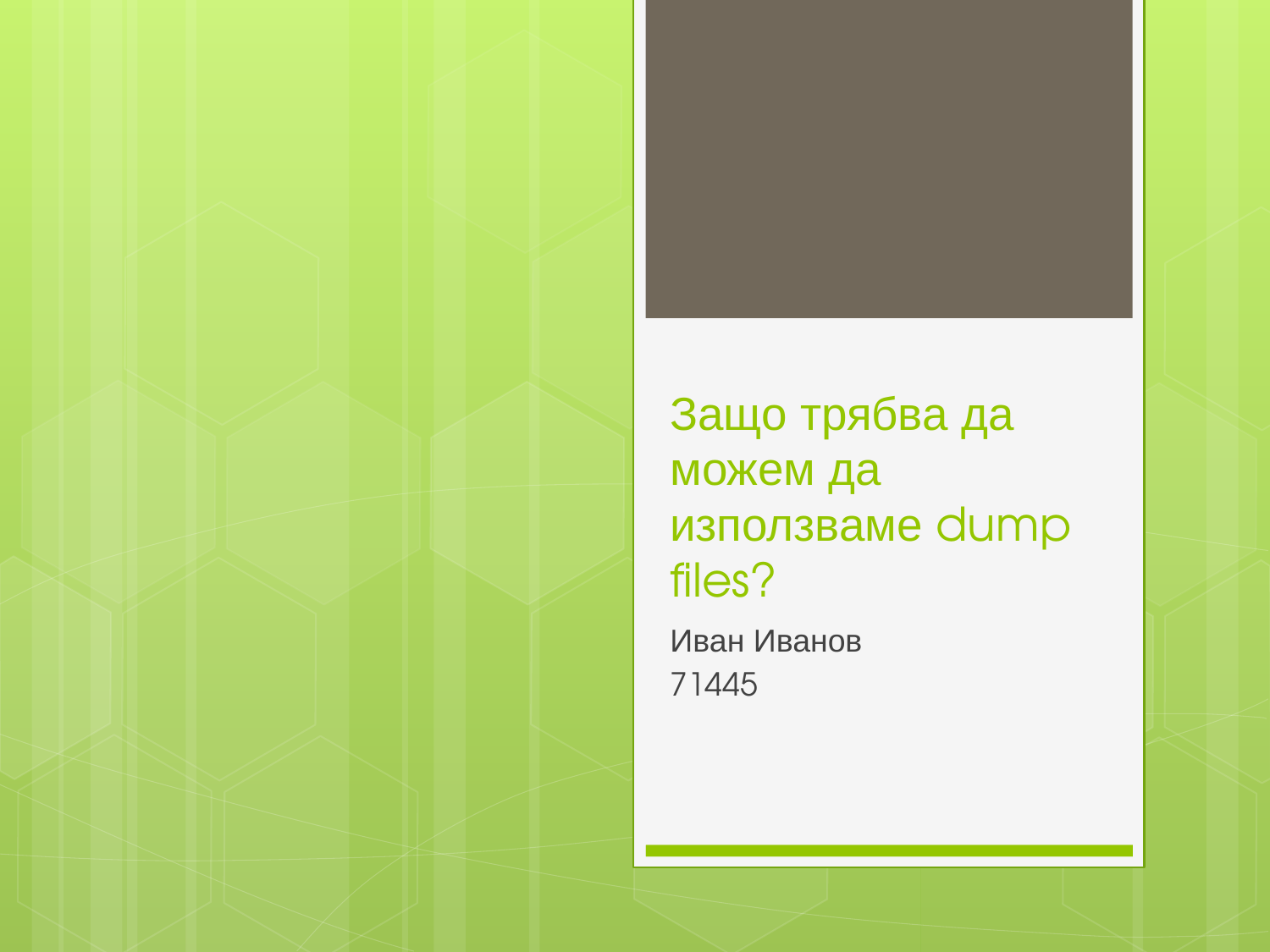

# Защо трябва да можем да използваме dump files?
Иван Иванов
71445